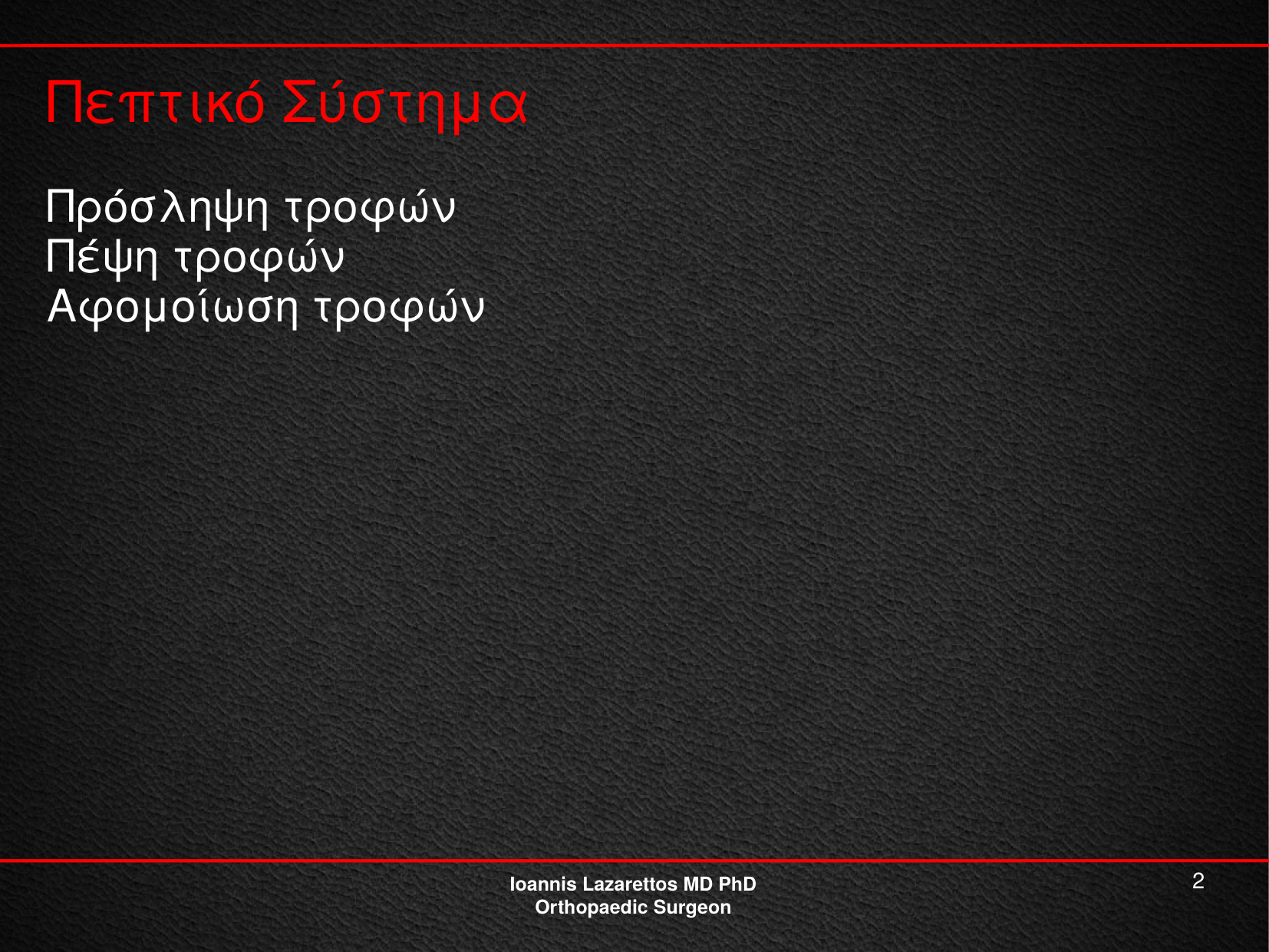

Πεπτικό Σύστημα
Πρόσληψη τροφών
Πέψη τροφών
Αφομοίωση τροφών

Ioannis Lazarettos MD PhD
Orthopaedic Surgeon
2